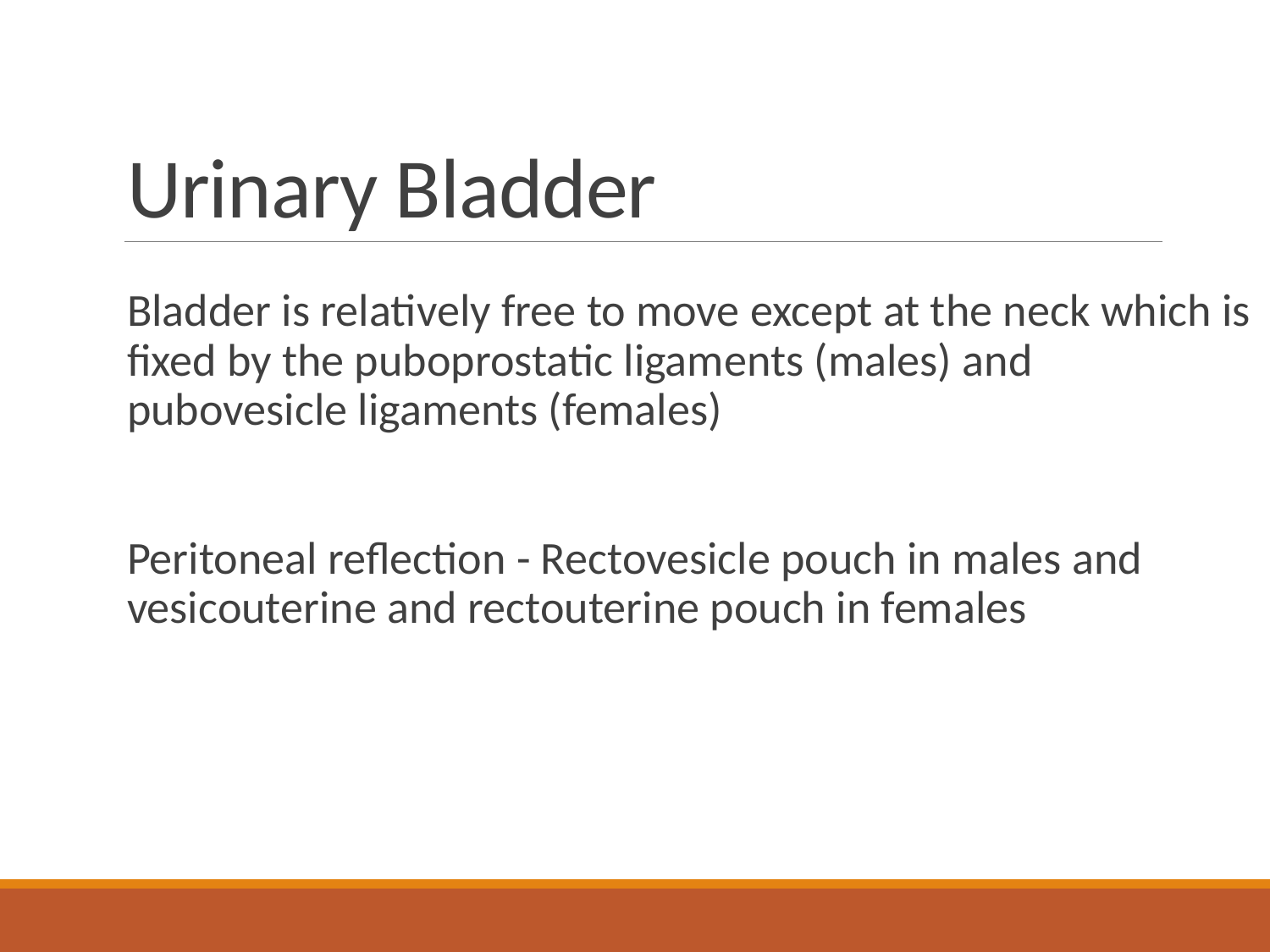

# Urinary Bladder

Bladder is relatively free to move except at the neck which is fixed by the puboprostatic ligaments (males) and pubovesicle ligaments (females)

Peritoneal reflection - Rectovesicle pouch in males and vesicouterine and rectouterine pouch in females